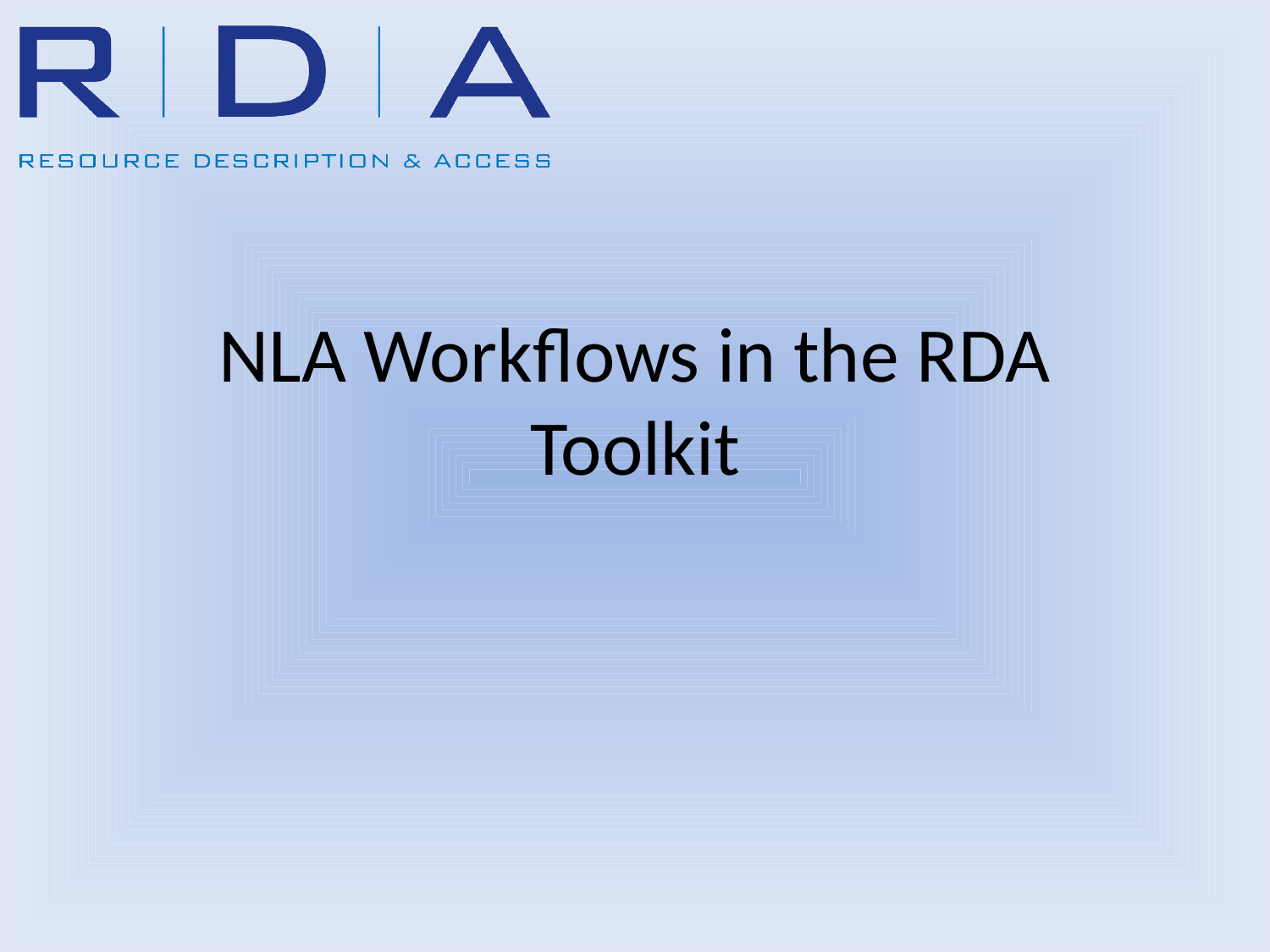

# NLA Workflows in the RDA Toolkit